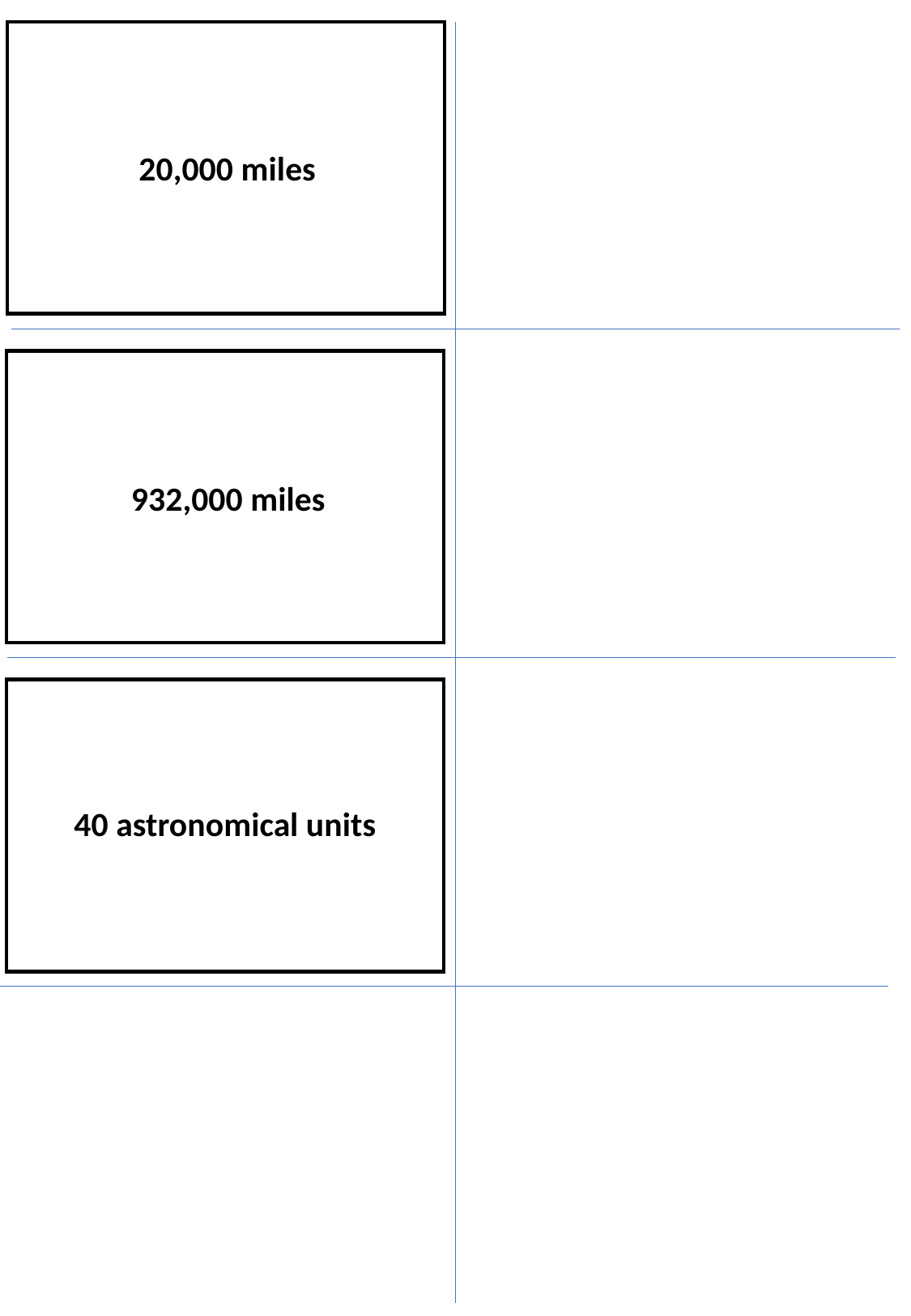

20,000 miles

932,000 miles

40 astronomical units